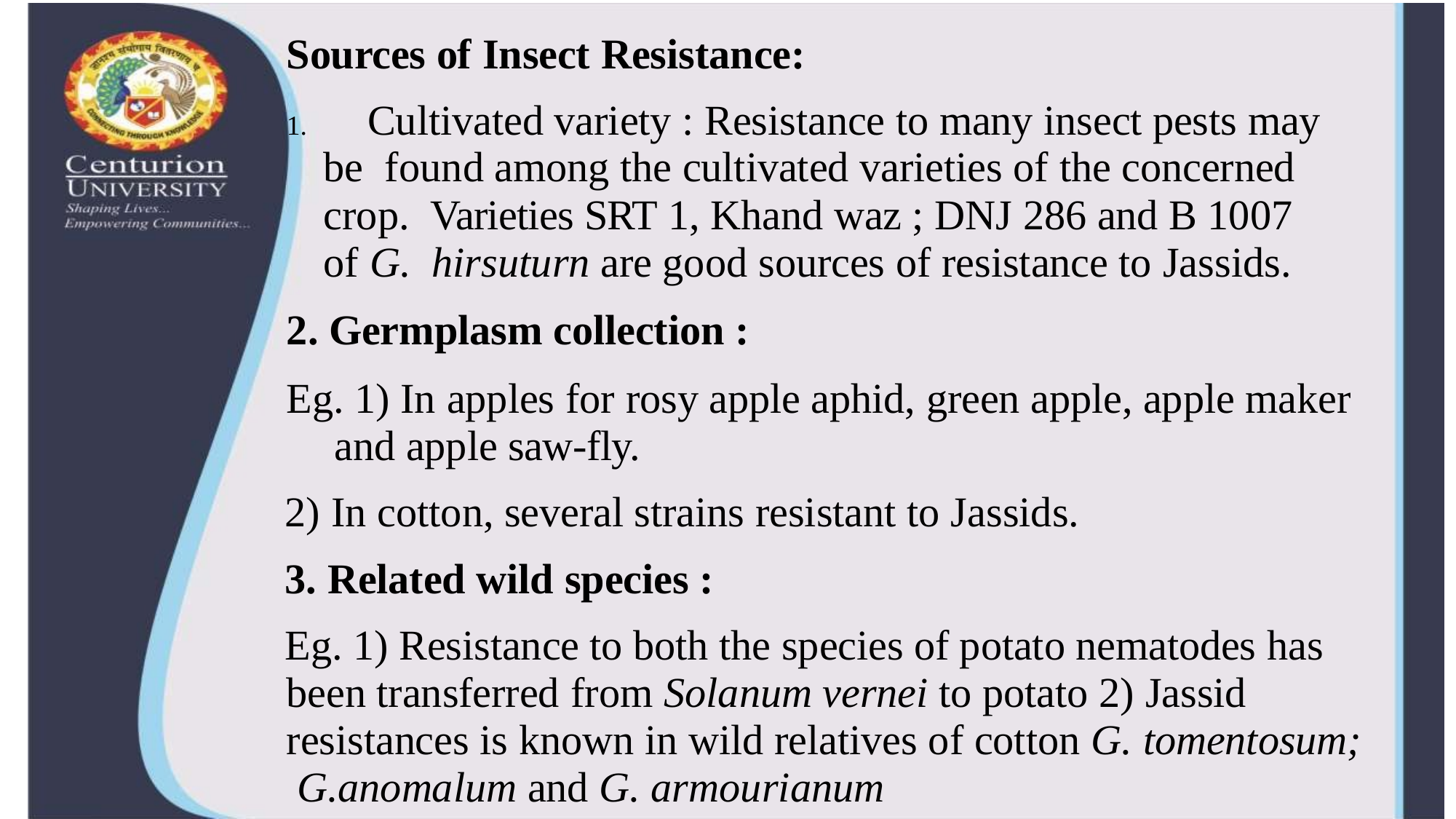

Sources of Insect Resistance:
	Cultivated variety : Resistance to many insect pests may be  found among the cultivated varieties of the concerned crop.  Varieties SRT 1, Khand waz ; DNJ 286 and B 1007 of G.  hirsuturn are good sources of resistance to Jassids.
Germplasm collection :
Eg. 1) In apples for rosy apple aphid, green apple, apple maker  and apple saw-fly.
2) In cotton, several strains resistant to Jassids.
3. Related wild species :
Eg. 1) Resistance to both the species of potato nematodes has  been transferred from Solanum vernei to potato 2) Jassid  resistances is known in wild relatives of cotton G. tomentosum;  G.anomalum and G. armourianum